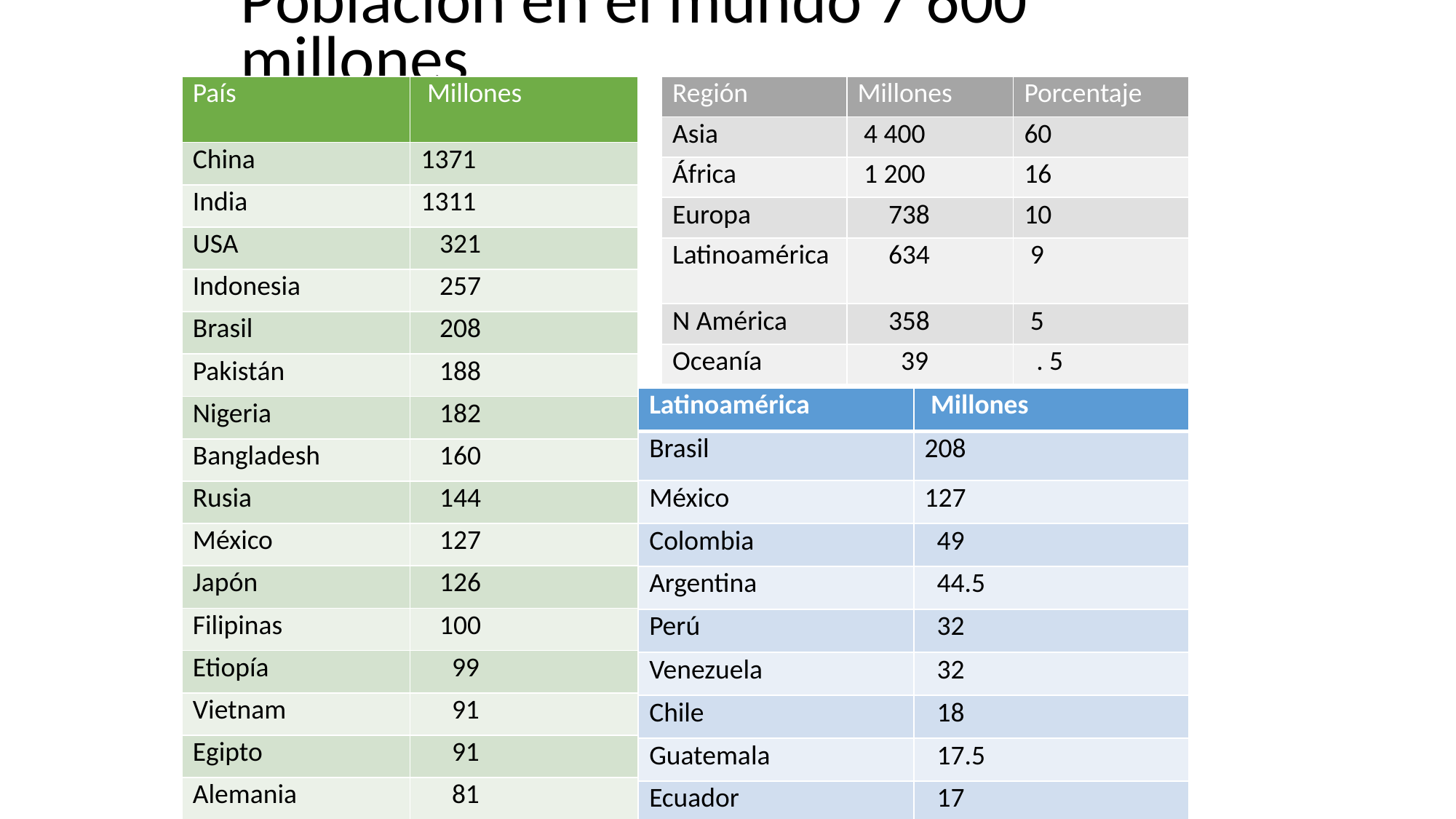

# Población en el mundo 7 600 millones
| País | Millones |
| --- | --- |
| China | 1371 |
| India | 1311 |
| USA | 321 |
| Indonesia | 257 |
| Brasil | 208 |
| Pakistán | 188 |
| Nigeria | 182 |
| Bangladesh | 160 |
| Rusia | 144 |
| México | 127 |
| Japón | 126 |
| Filipinas | 100 |
| Etiopía | 99 |
| Vietnam | 91 |
| Egipto | 91 |
| Alemania | 81 |
| Región | Millones | Porcentaje |
| --- | --- | --- |
| Asia | 4 400 | 60 |
| África | 1 200 | 16 |
| Europa | 738 | 10 |
| Latinoamérica | 634 | 9 |
| N América | 358 | 5 |
| Oceanía | 39 | . 5 |
| Latinoamérica | Millones |
| --- | --- |
| Brasil | 208 |
| México | 127 |
| Colombia | 49 |
| Argentina | 44.5 |
| Perú | 32 |
| Venezuela | 32 |
| Chile | 18 |
| Guatemala | 17.5 |
| Ecuador | 17 |